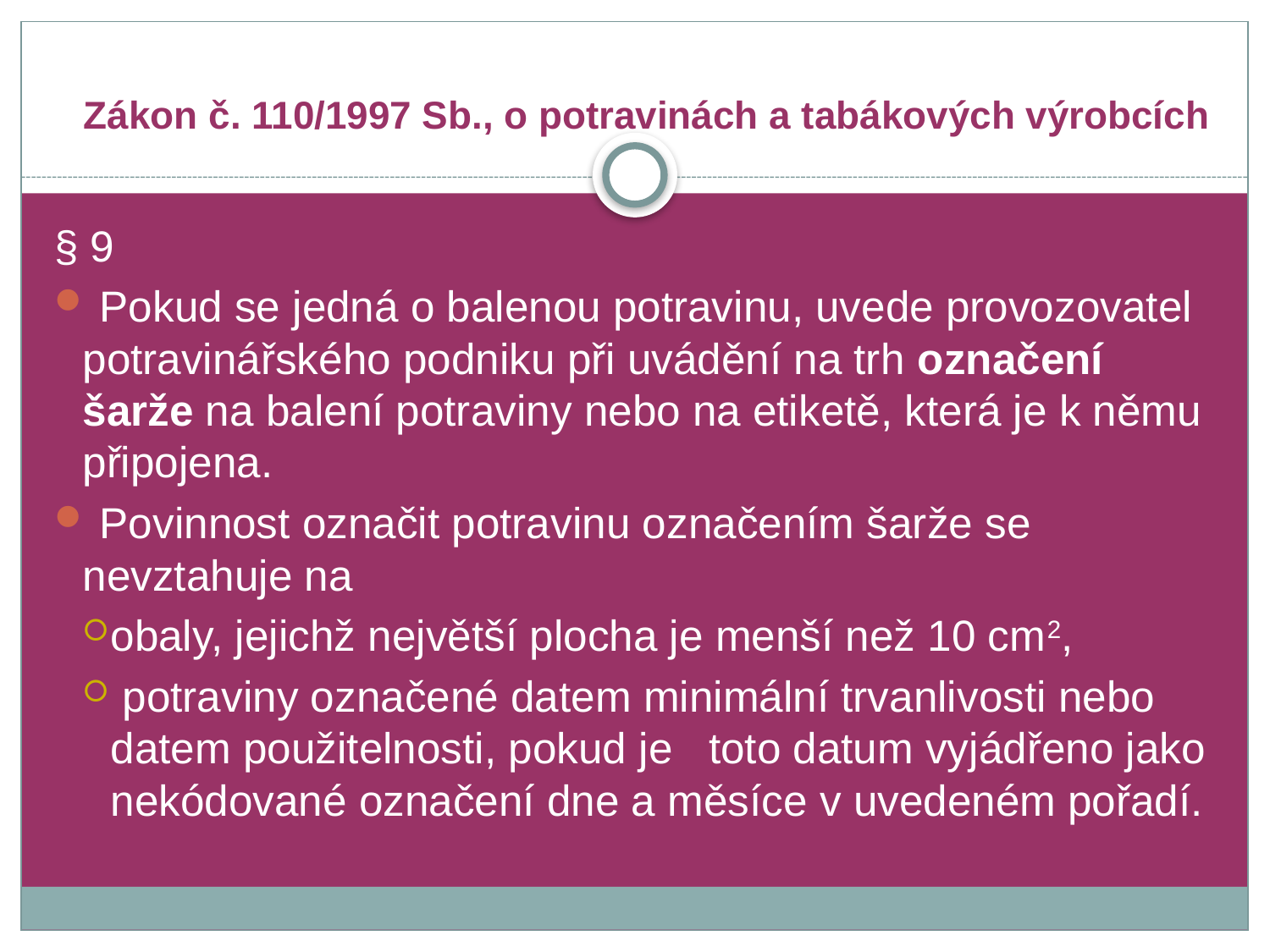

# Zákon č. 110/1997 Sb., o potravinách a tabákových výrobcích
§ 9
 Pokud se jedná o balenou potravinu, uvede provozovatel potravinářského podniku při uvádění na trh označení šarže na balení potraviny nebo na etiketě, která je k němu připojena.
 Povinnost označit potravinu označením šarže se nevztahuje na
obaly, jejichž největší plocha je menší než 10 cm2,
 potraviny označené datem minimální trvanlivosti nebo datem použitelnosti, pokud je   toto datum vyjádřeno jako nekódované označení dne a měsíce v uvedeném pořadí.